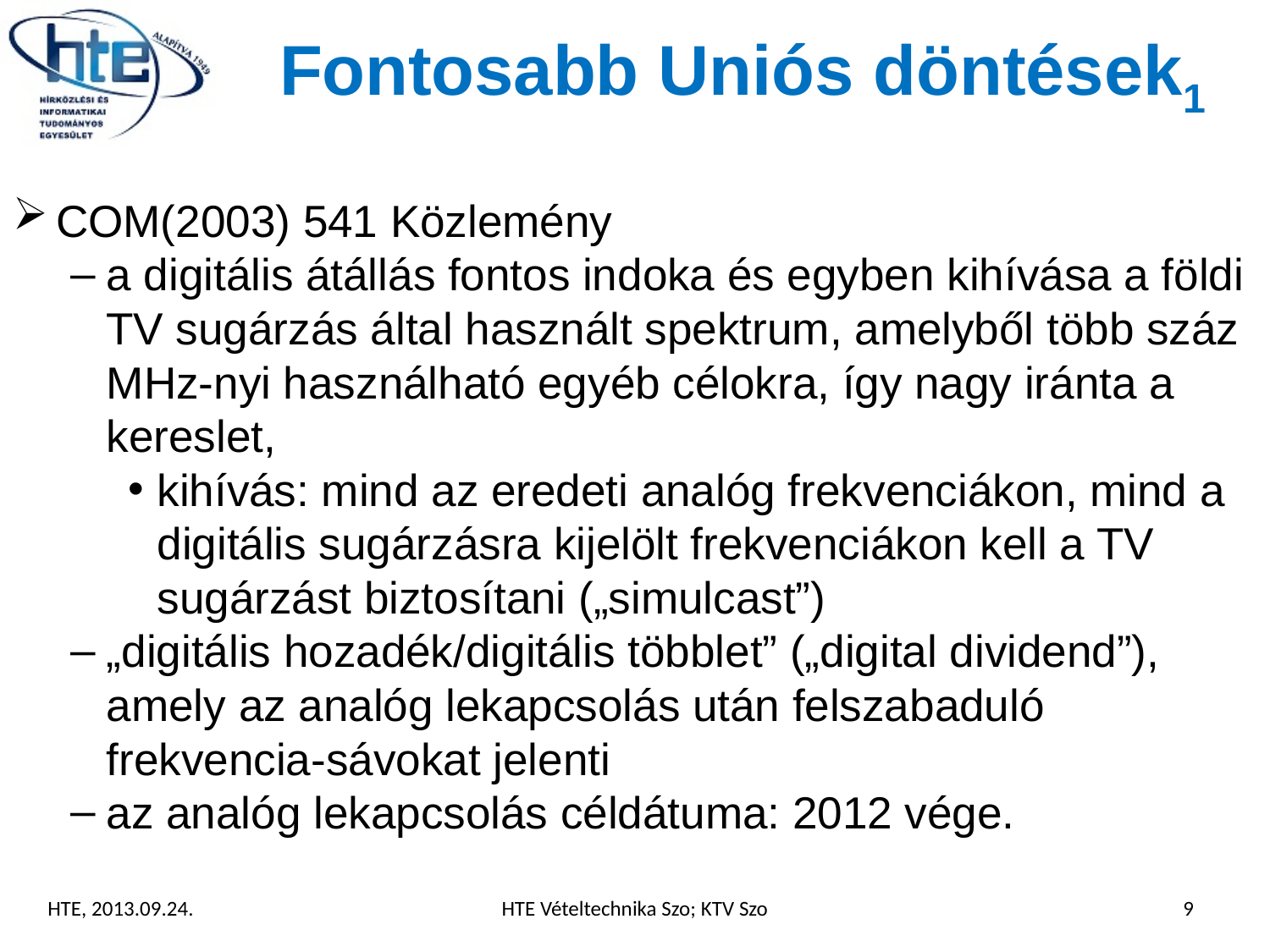

# Fontosabb Uniós döntések1
COM(2003) 541 Közlemény
a digitális átállás fontos indoka és egyben kihívása a földi TV sugárzás által használt spektrum, amelyből több száz MHz-nyi használható egyéb célokra, így nagy iránta a kereslet,
kihívás: mind az eredeti analóg frekvenciákon, mind a digitális sugárzásra kijelölt frekvenciákon kell a TV sugárzást biztosítani („simulcast”)
„digitális hozadék/digitális többlet” („digital dividend”), amely az analóg lekapcsolás után felszabaduló frekvencia-sávokat jelenti
az analóg lekapcsolás céldátuma: 2012 vége.
HTE, 2013.09.24.
HTE Vételtechnika Szo; KTV Szo
9